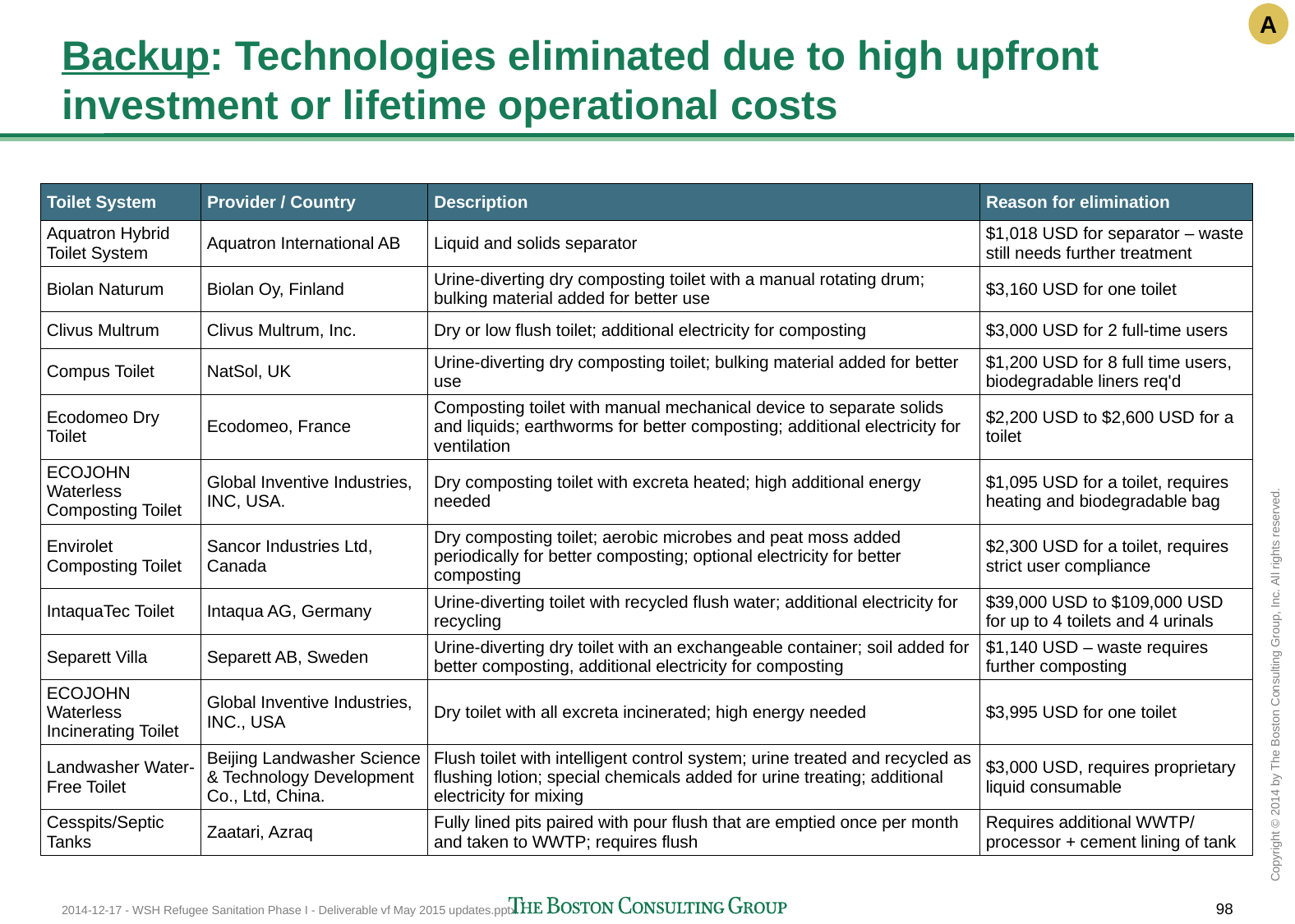

A
# Backup: Technologies eliminated due to high upfront investment or lifetime operational costs
| Toilet System | Provider / Country | Description | Reason for elimination |
| --- | --- | --- | --- |
| Aquatron Hybrid Toilet System | Aquatron International AB | Liquid and solids separator | $1,018 USD for separator – waste still needs further treatment |
| Biolan Naturum | Biolan Oy, Finland | Urine-diverting dry composting toilet with a manual rotating drum; bulking material added for better use | $3,160 USD for one toilet |
| Clivus Multrum | Clivus Multrum, Inc. | Dry or low flush toilet; additional electricity for composting | $3,000 USD for 2 full-time users |
| Compus Toilet | NatSol, UK | Urine-diverting dry composting toilet; bulking material added for better use | $1,200 USD for 8 full time users, biodegradable liners req'd |
| Ecodomeo Dry Toilet | Ecodomeo, France | Composting toilet with manual mechanical device to separate solids and liquids; earthworms for better composting; additional electricity for ventilation | $2,200 USD to $2,600 USD for a toilet |
| ECOJOHN Waterless Composting Toilet | Global Inventive Industries, INC, USA. | Dry composting toilet with excreta heated; high additional energy needed | $1,095 USD for a toilet, requires heating and biodegradable bag |
| Envirolet Composting Toilet | Sancor Industries Ltd, Canada | Dry composting toilet; aerobic microbes and peat moss added periodically for better composting; optional electricity for better composting | $2,300 USD for a toilet, requires strict user compliance |
| IntaquaTec Toilet | Intaqua AG, Germany | Urine-diverting toilet with recycled flush water; additional electricity for recycling | $39,000 USD to $109,000 USD for up to 4 toilets and 4 urinals |
| Separett Villa | Separett AB, Sweden | Urine-diverting dry toilet with an exchangeable container; soil added for better composting, additional electricity for composting | $1,140 USD – waste requires further composting |
| ECOJOHN Waterless Incinerating Toilet | Global Inventive Industries, INC., USA | Dry toilet with all excreta incinerated; high energy needed | $3,995 USD for one toilet |
| Landwasher Water-Free Toilet | Beijing Landwasher Science & Technology Development Co., Ltd, China. | Flush toilet with intelligent control system; urine treated and recycled as flushing lotion; special chemicals added for urine treating; additional electricity for mixing | $3,000 USD, requires proprietary liquid consumable |
| Cesspits/Septic Tanks | Zaatari, Azraq | Fully lined pits paired with pour flush that are emptied once per month and taken to WWTP; requires flush | Requires additional WWTP/ processor + cement lining of tank |